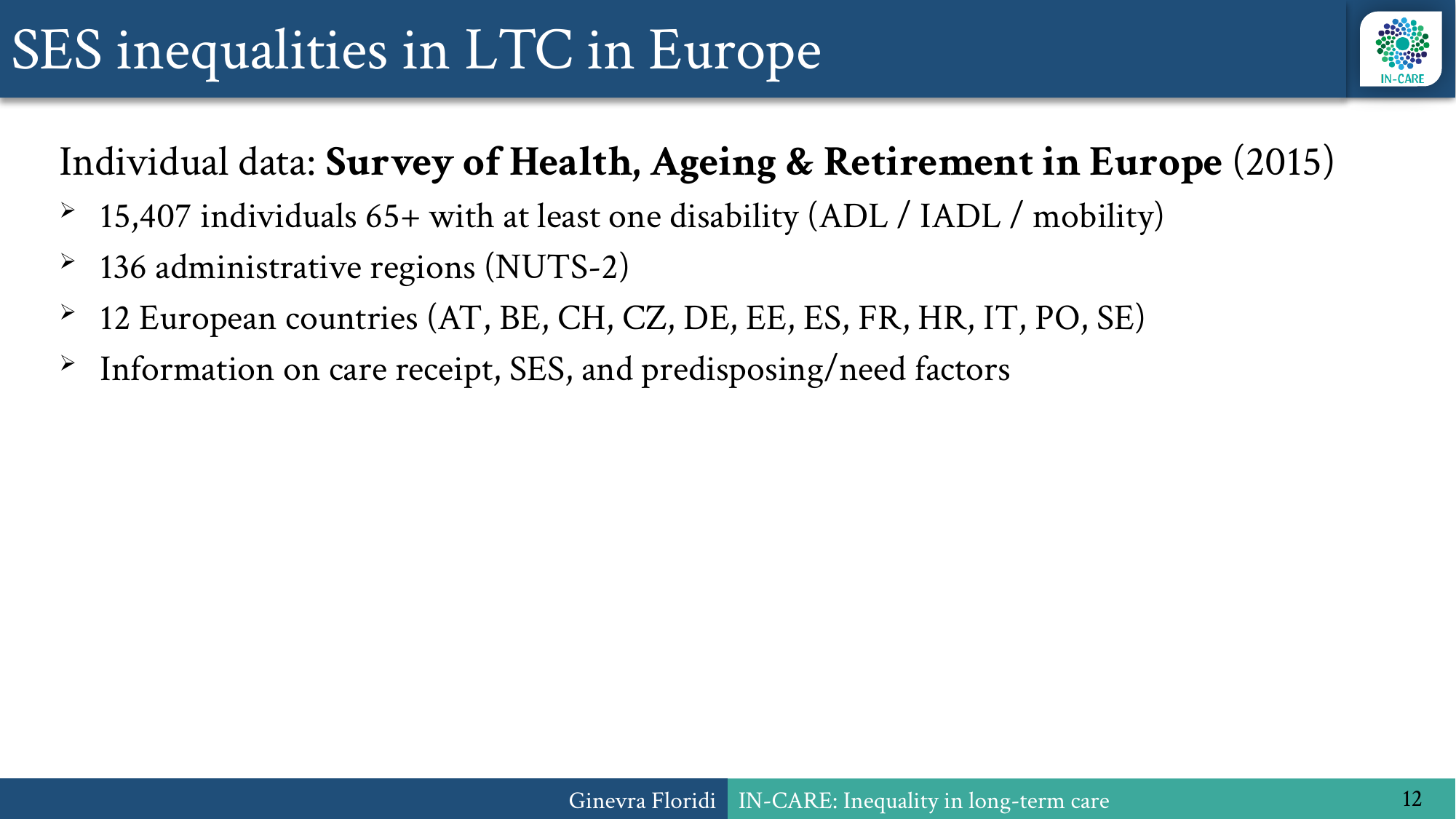

# SES inequalities in LTC in Europe
Individual data: Survey of Health, Ageing & Retirement in Europe (2015)
15,407 individuals 65+ with at least one disability (ADL / IADL / mobility)
136 administrative regions (NUTS-2)
12 European countries (AT, BE, CH, CZ, DE, EE, ES, FR, HR, IT, PO, SE)
Information on care receipt, SES, and predisposing/need factors

12
Ginevra Floridi